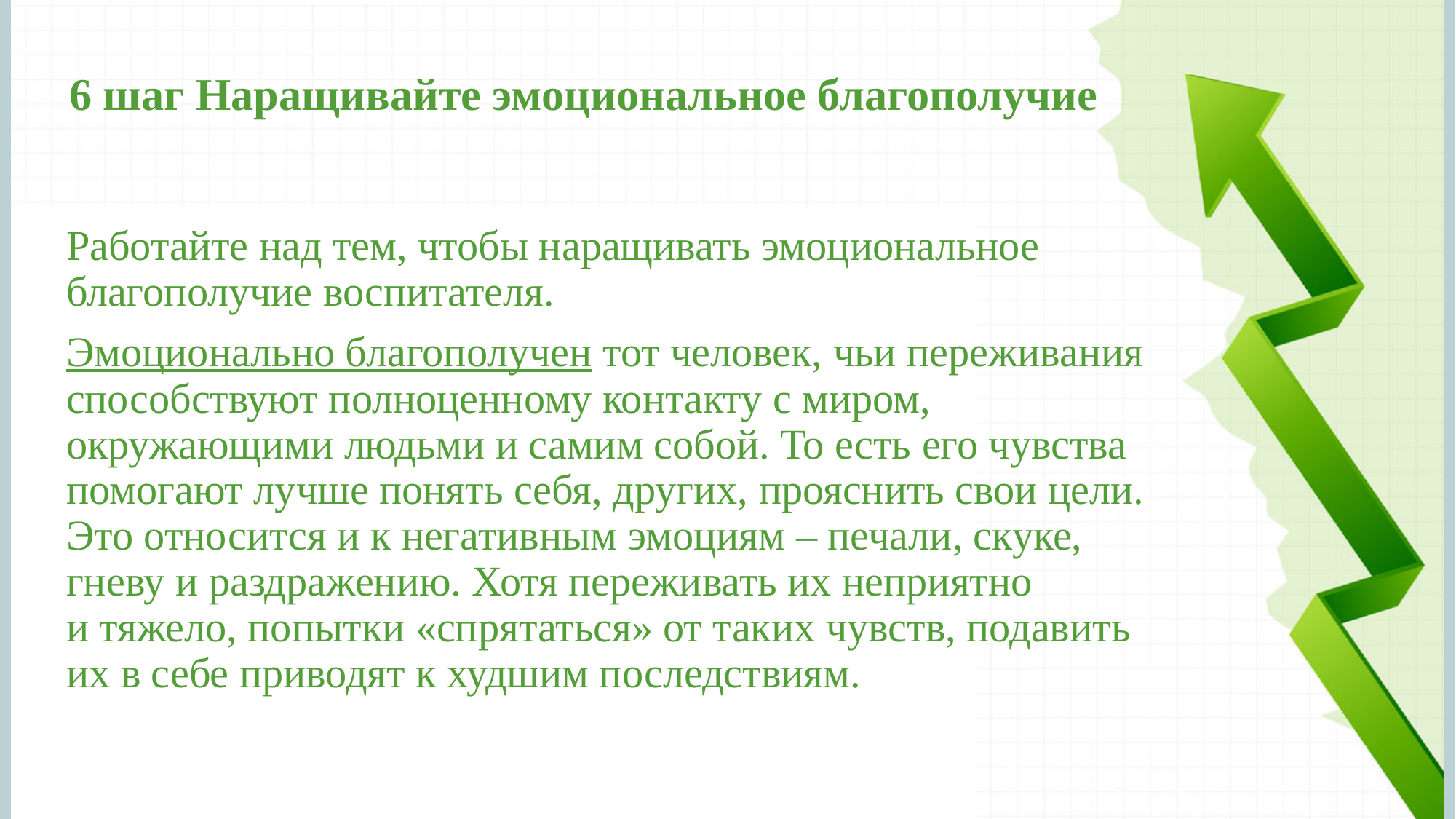

# 6 шаг Наращивайте эмоциональное благополучие
Работайте над тем, чтобы наращивать эмоциональное благополучие воспитателя.
Эмоционально благополучен тот человек, чьи переживания способствуют полноценному контакту с миром, окружающими людьми и самим собой. То есть его чувства помогают лучше понять себя, других, прояснить свои цели. Это относится и к негативным эмоциям – печали, скуке, гневу и раздражению. Хотя переживать их неприятно и тяжело, попытки «спрятаться» от таких чувств, подавить их в себе приводят к худшим последствиям.